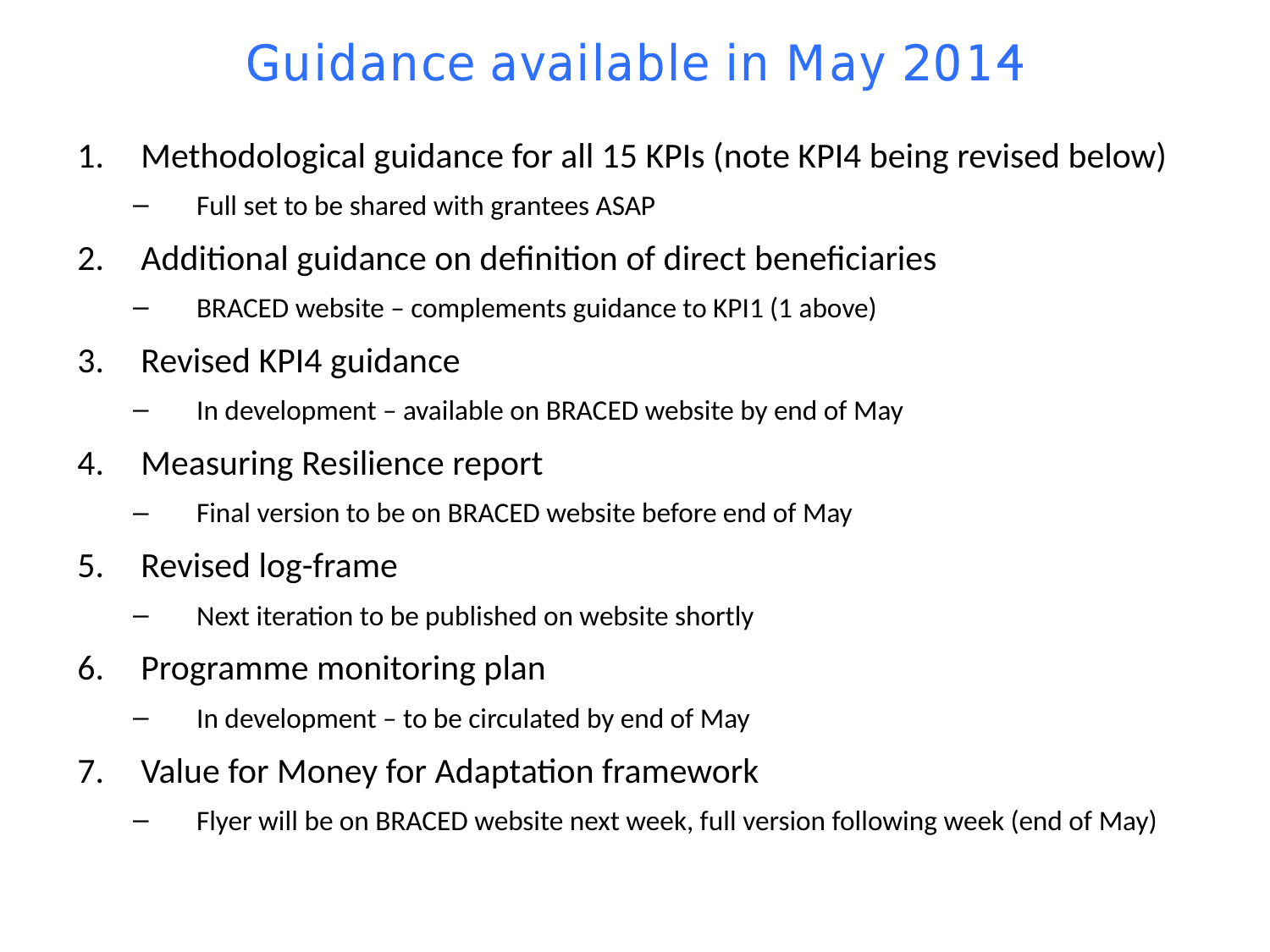

Guidance available in May 2014
Methodological guidance for all 15 KPIs (note KPI4 being revised below)
Full set to be shared with grantees ASAP
Additional guidance on definition of direct beneficiaries
BRACED website – complements guidance to KPI1 (1 above)
Revised KPI4 guidance
In development – available on BRACED website by end of May
Measuring Resilience report
Final version to be on BRACED website before end of May
Revised log-frame
Next iteration to be published on website shortly
Programme monitoring plan
In development – to be circulated by end of May
Value for Money for Adaptation framework
Flyer will be on BRACED website next week, full version following week (end of May)